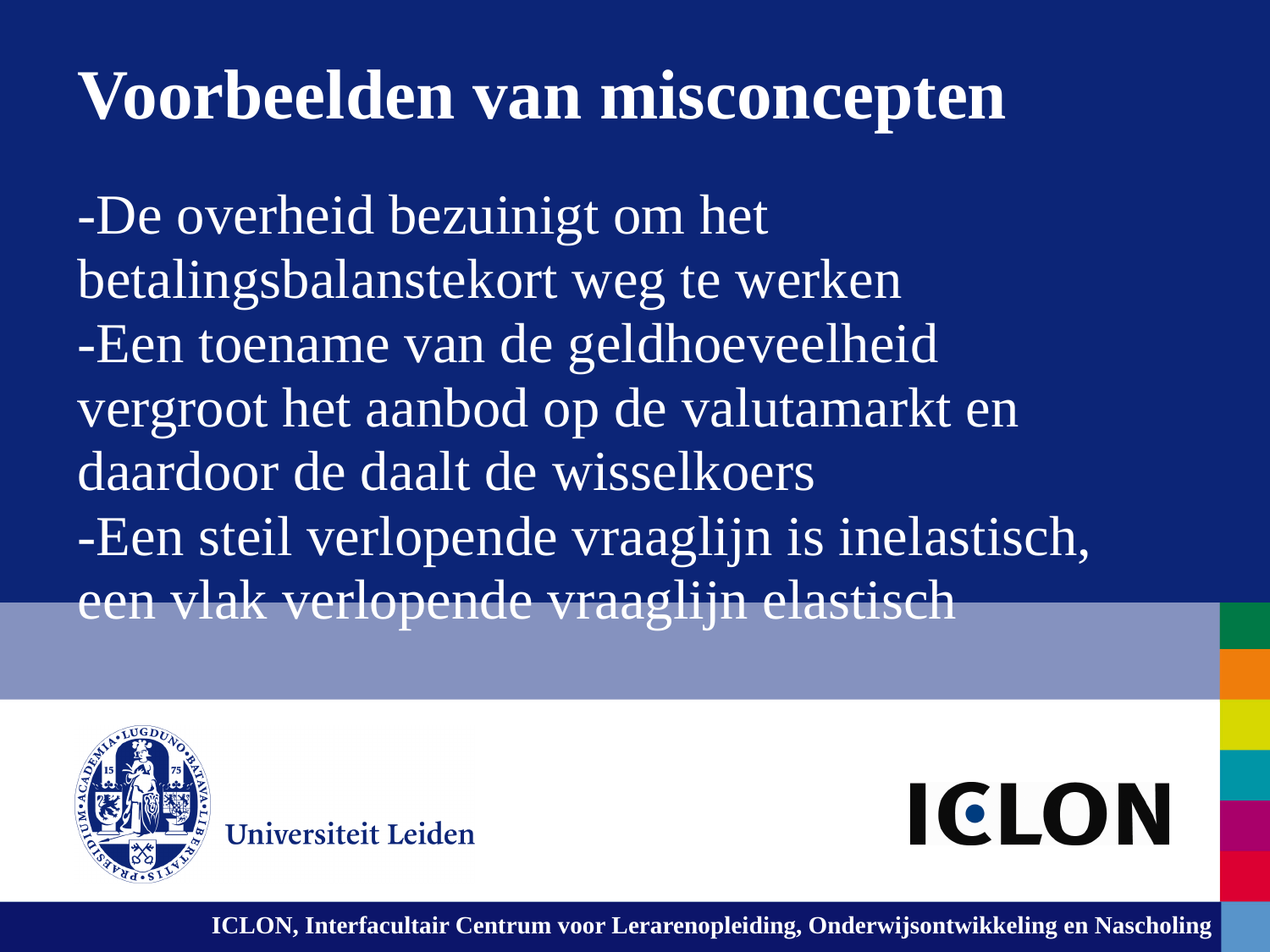

Voorbeelden van misconcepten
-De overheid bezuinigt om het
betalingsbalanstekort weg te werken
-Een toename van de geldhoeveelheid
vergroot het aanbod op de valutamarkt en
daardoor de daalt de wisselkoers
-Een steil verlopende vraaglijn is inelastisch,
een vlak verlopende vraaglijn elastisch